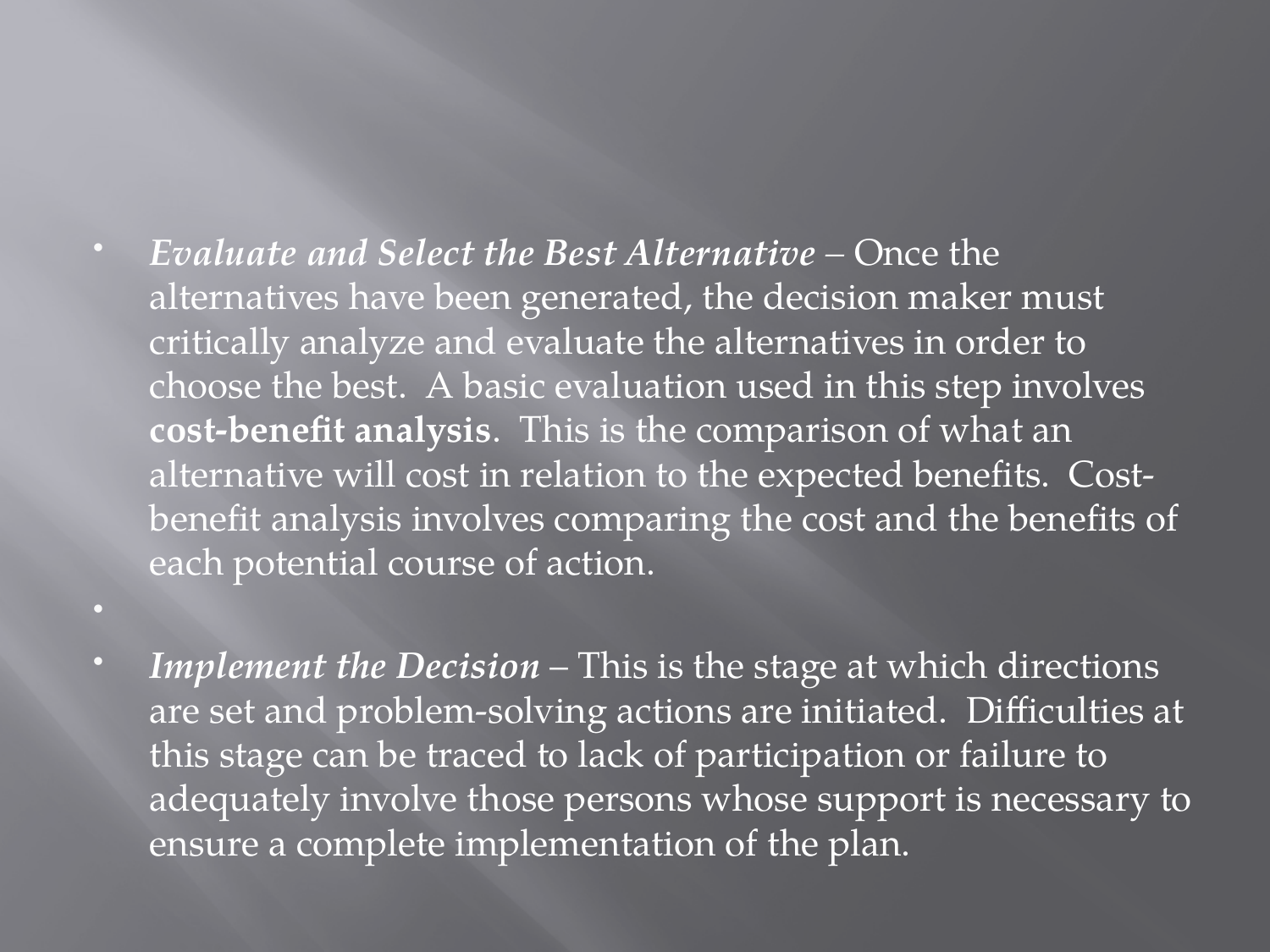

Evaluate and Select the Best Alternative – Once the alternatives have been generated, the decision maker must critically analyze and evaluate the alternatives in order to choose the best.  A basic evaluation used in this step involves cost-benefit analysis.  This is the comparison of what an alternative will cost in relation to the expected benefits.  Cost-benefit analysis involves comparing the cost and the benefits of each potential course of action.

Implement the Decision – This is the stage at which directions are set and problem-solving actions are initiated.  Difficulties at this stage can be traced to lack of participation or failure to adequately involve those persons whose support is necessary to ensure a complete implementation of the plan.